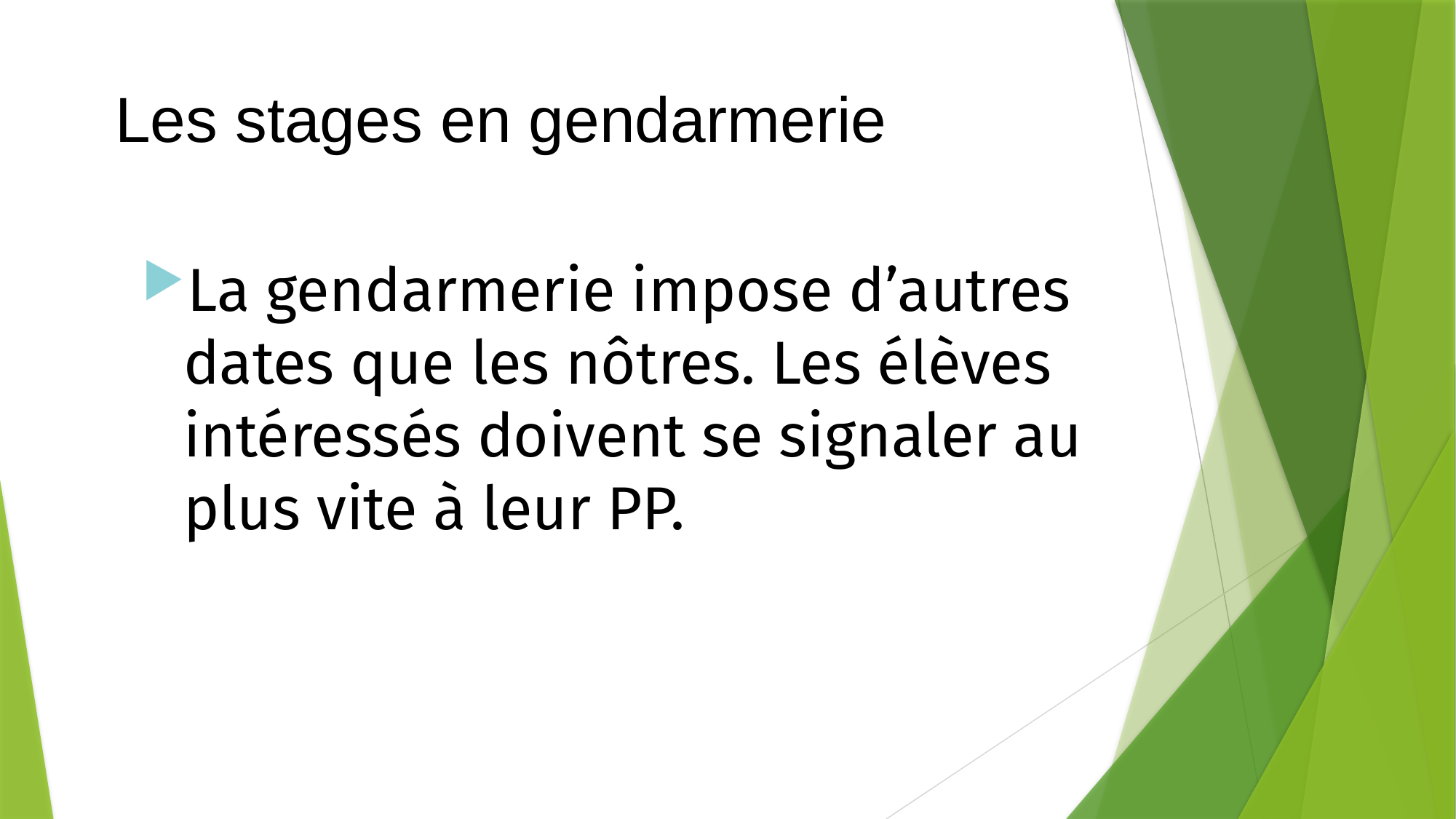

Les stages en gendarmerie
La gendarmerie impose d’autres dates que les nôtres. Les élèves intéressés doivent se signaler au plus vite à leur PP.